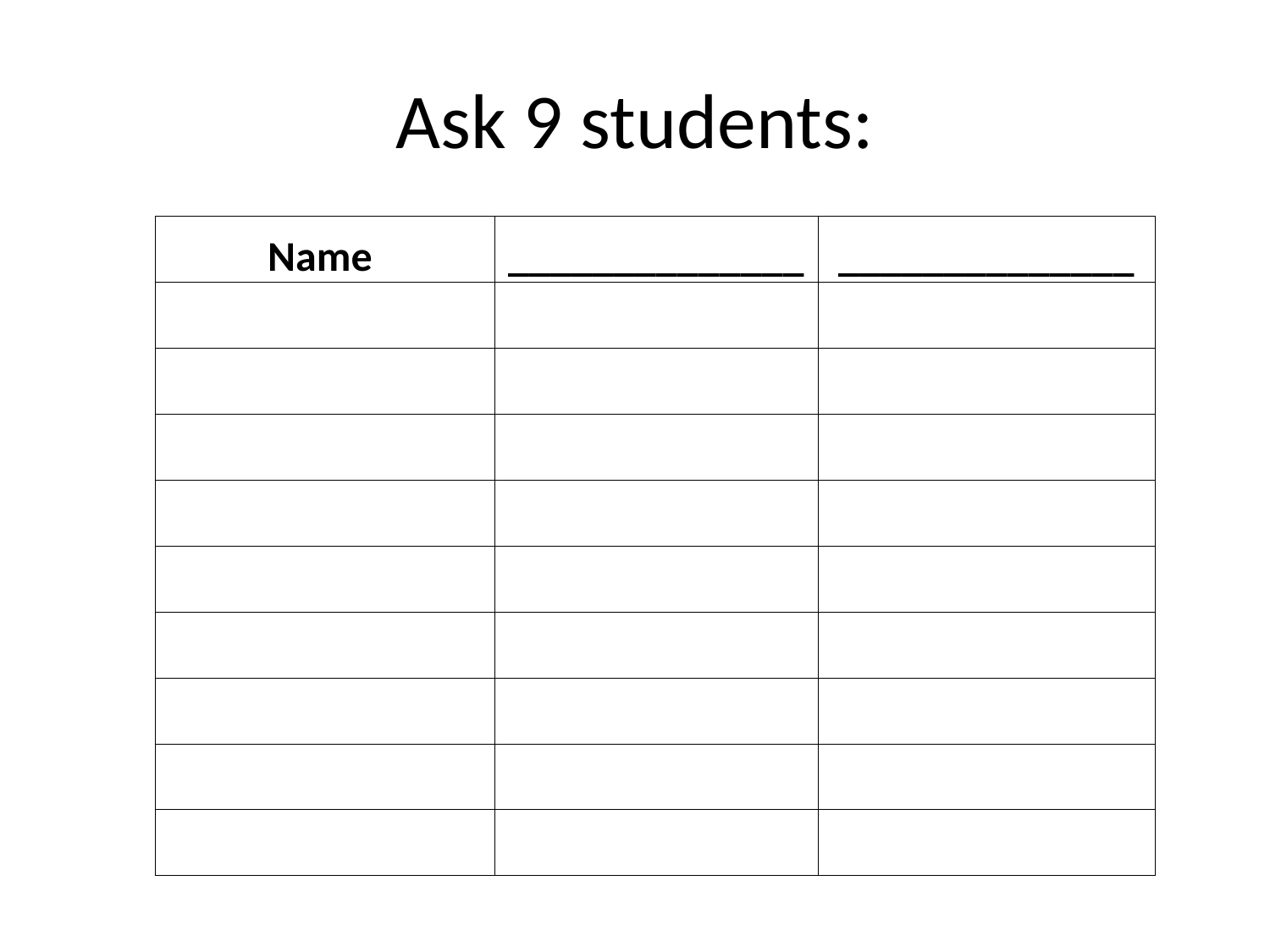

# Ask 9 students:
| Name | \_\_\_\_\_\_\_\_\_\_\_\_\_\_ | \_\_\_\_\_\_\_\_\_\_\_\_\_\_ |
| --- | --- | --- |
|  |  |  |
|  |  |  |
|  |  |  |
|  |  |  |
|  |  |  |
|  |  |  |
|  |  |  |
|  |  |  |
|  |  |  |